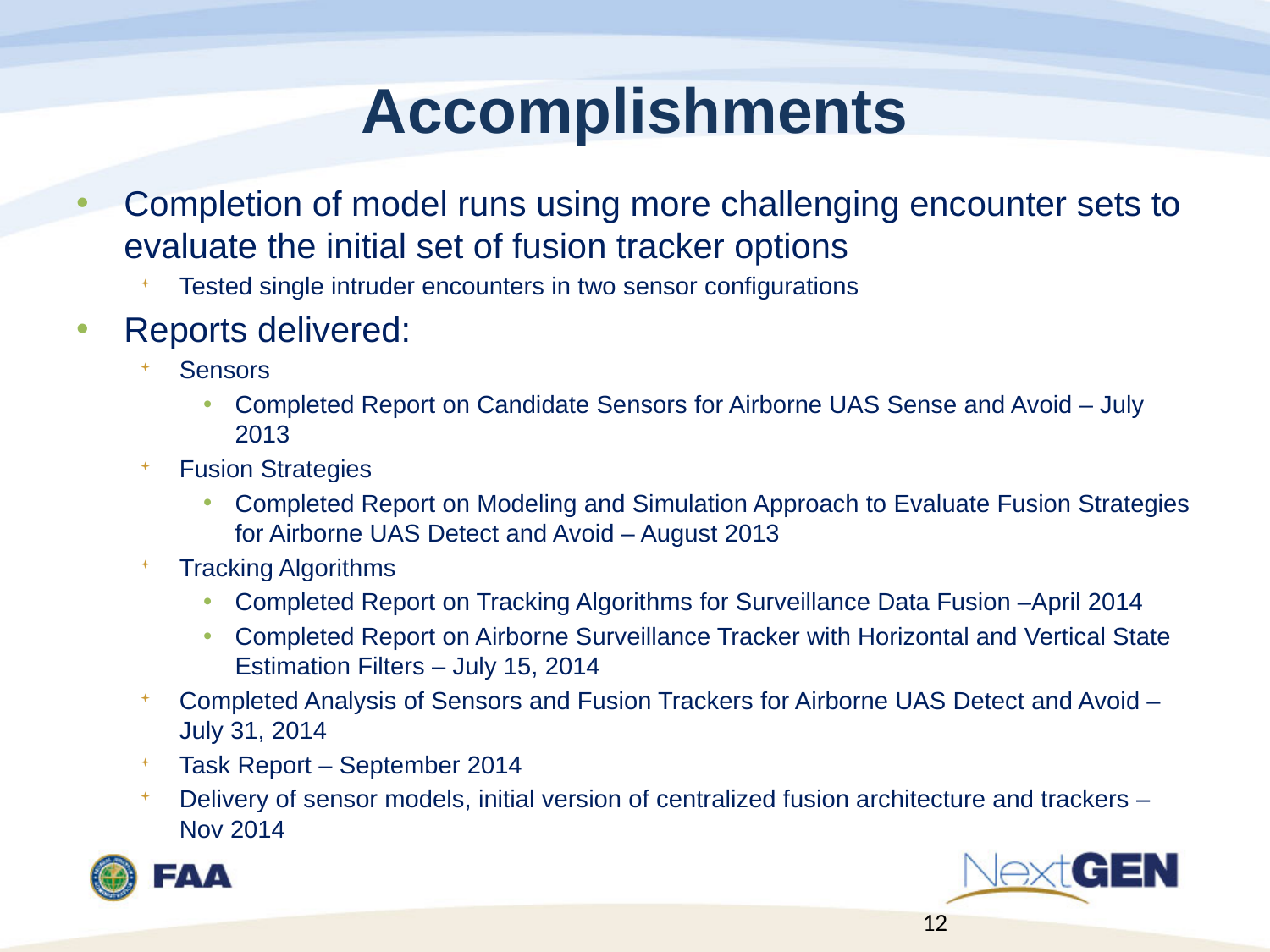

# Accomplishments
Completion of model runs using more challenging encounter sets to evaluate the initial set of fusion tracker options
Tested single intruder encounters in two sensor configurations
Reports delivered:
Sensors
Completed Report on Candidate Sensors for Airborne UAS Sense and Avoid – July 2013
Fusion Strategies
Completed Report on Modeling and Simulation Approach to Evaluate Fusion Strategies for Airborne UAS Detect and Avoid – August 2013
Tracking Algorithms
Completed Report on Tracking Algorithms for Surveillance Data Fusion –April 2014
Completed Report on Airborne Surveillance Tracker with Horizontal and Vertical State Estimation Filters – July 15, 2014
Completed Analysis of Sensors and Fusion Trackers for Airborne UAS Detect and Avoid – July 31, 2014
Task Report – September 2014
Delivery of sensor models, initial version of centralized fusion architecture and trackers – Nov 2014

12